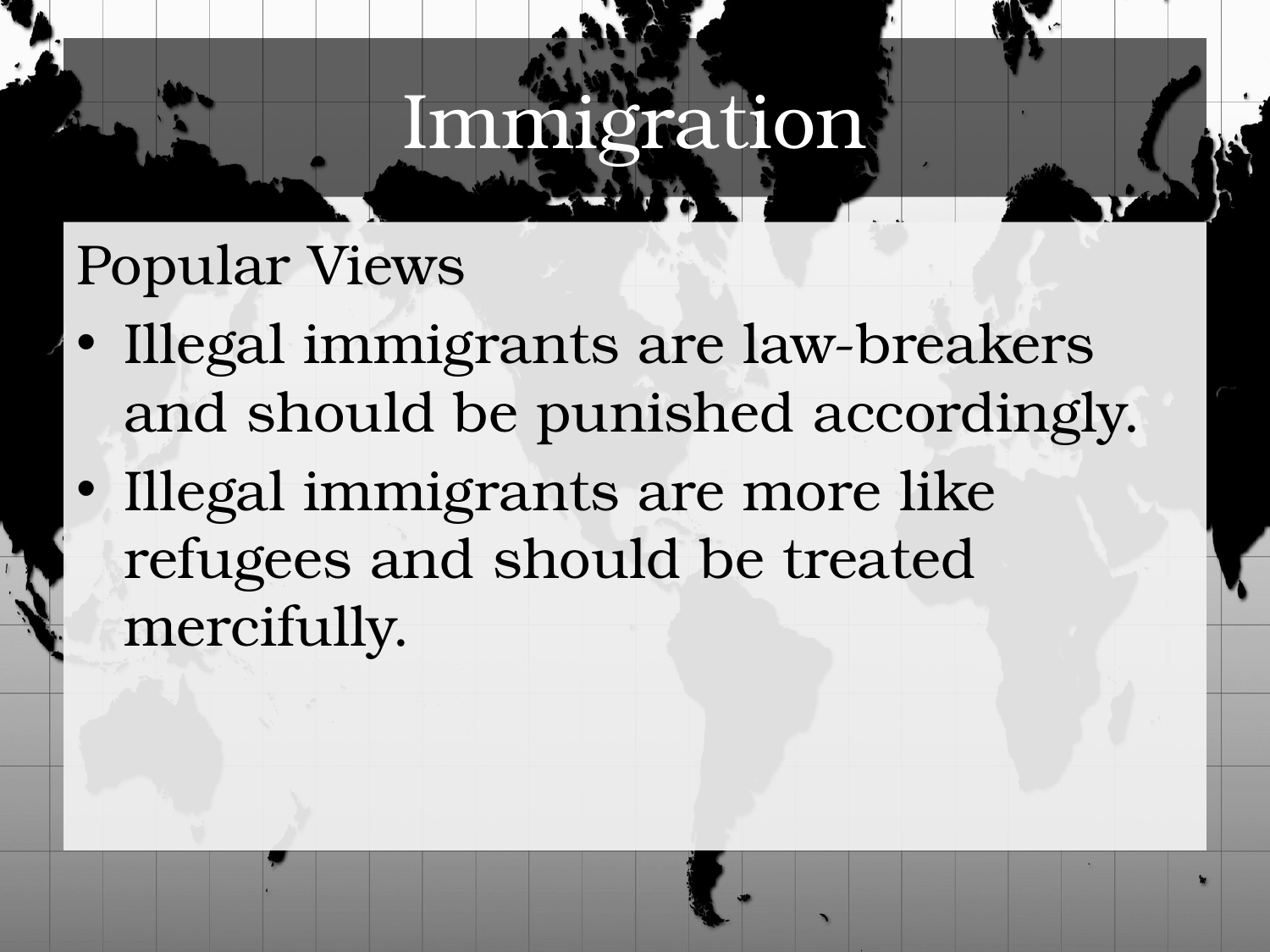

# Immigration
Popular Views
Illegal immigrants are law-breakers and should be punished accordingly.
Illegal immigrants are more like refugees and should be treated mercifully.